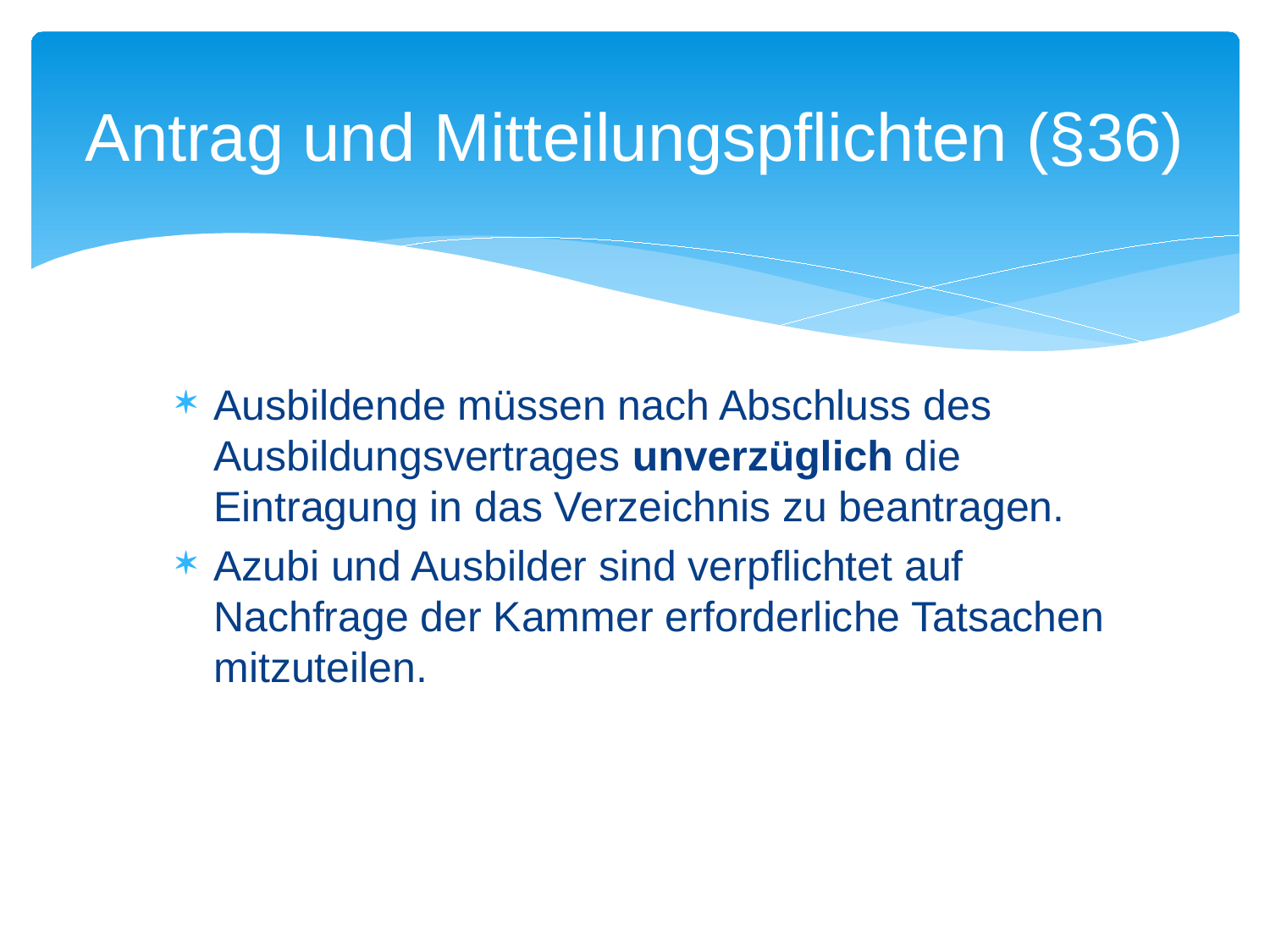

# Antrag und Mitteilungspflichten (§36)
Ausbildende müssen nach Abschluss des Ausbildungsvertrages unverzüglich die Eintragung in das Verzeichnis zu beantragen.
Azubi und Ausbilder sind verpflichtet auf Nachfrage der Kammer erforderliche Tatsachen mitzuteilen.